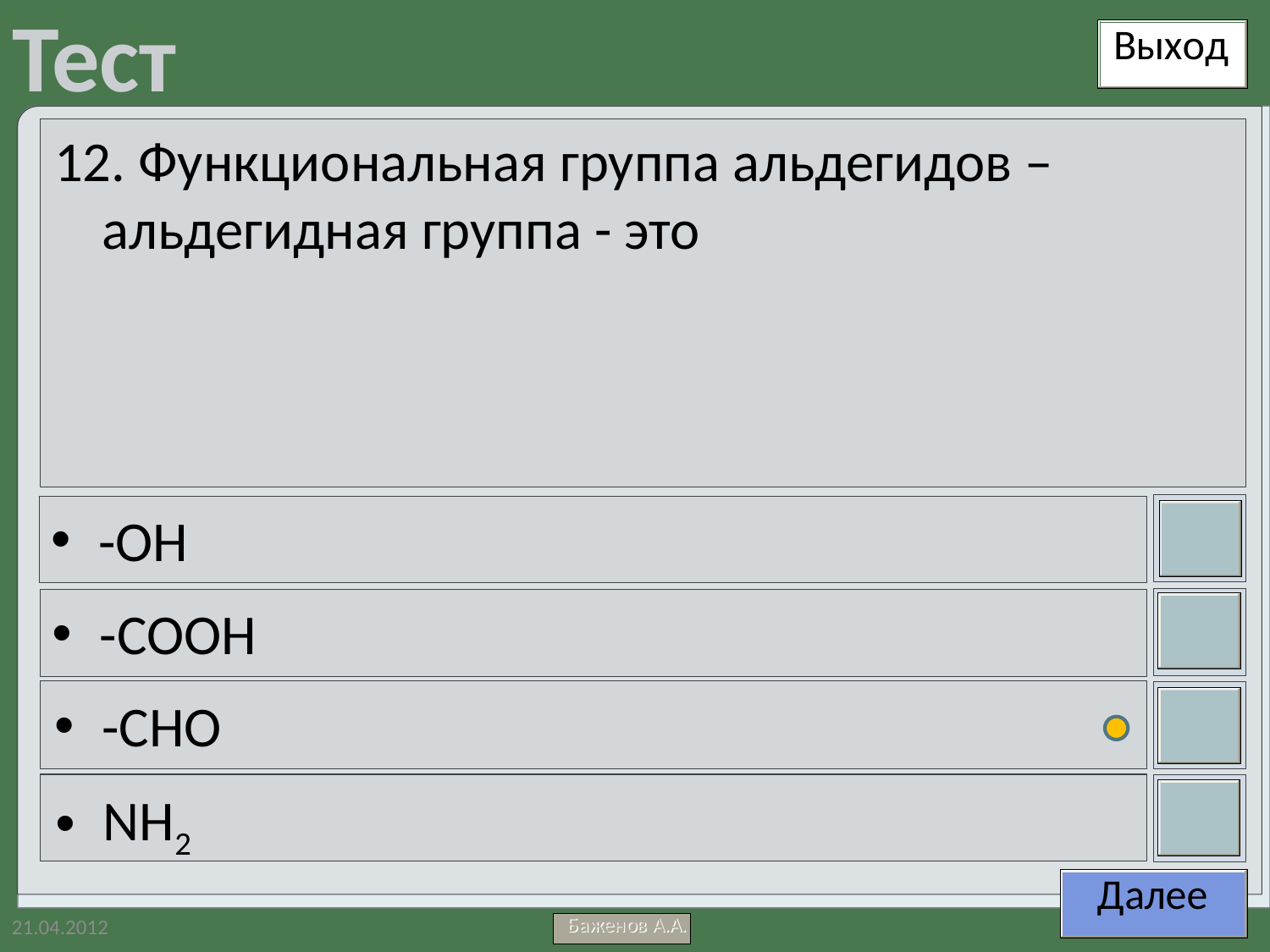

12. Функциональная группа альдегидов – альдегидная группа - это
-ОН
-СООН
-СНО
NH2
21.04.2012